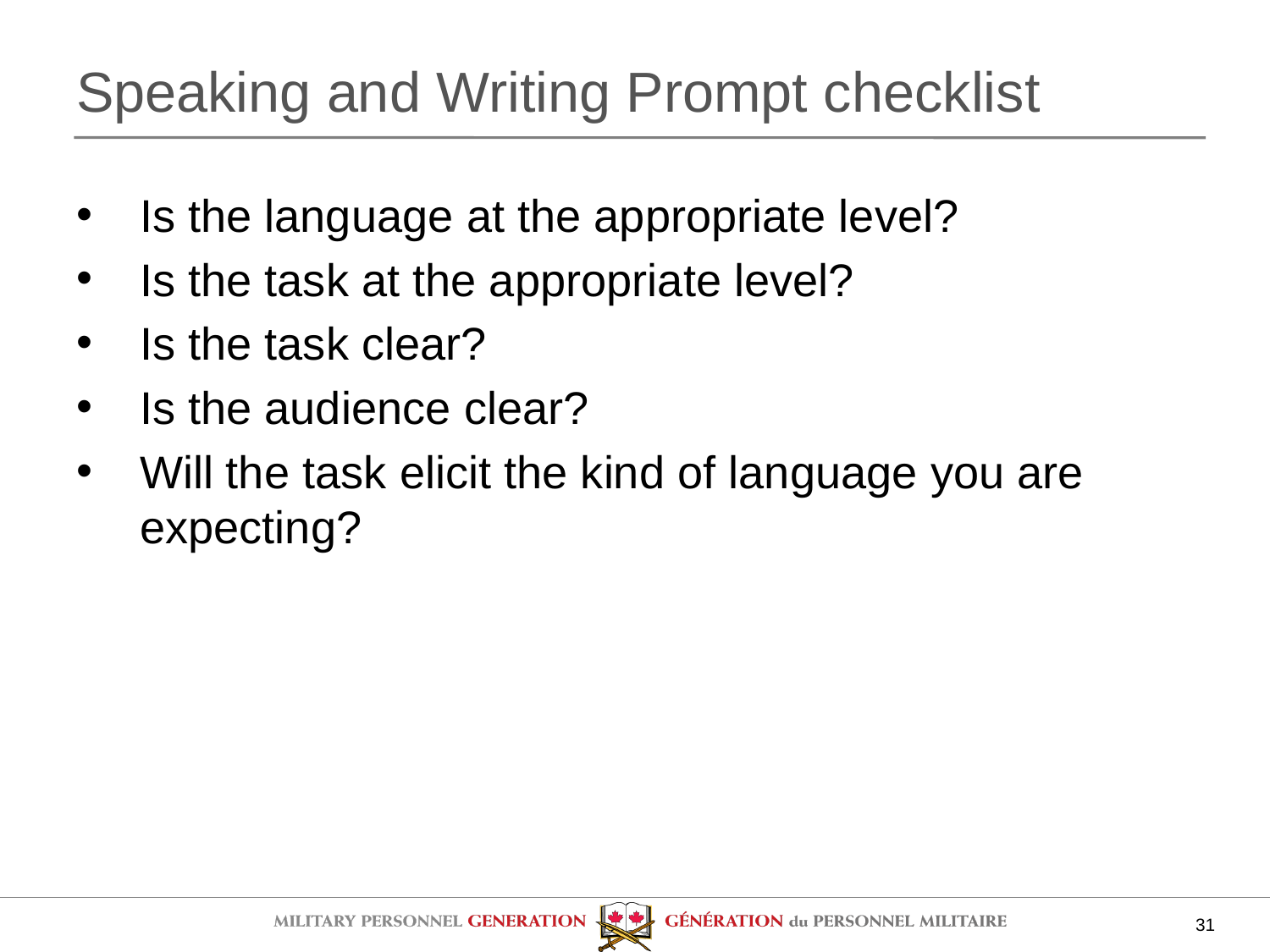

# Speaking and Writing Prompt checklist
Is the language at the appropriate level?
Is the task at the appropriate level?
Is the task clear?
Is the audience clear?
Will the task elicit the kind of language you are expecting?
31